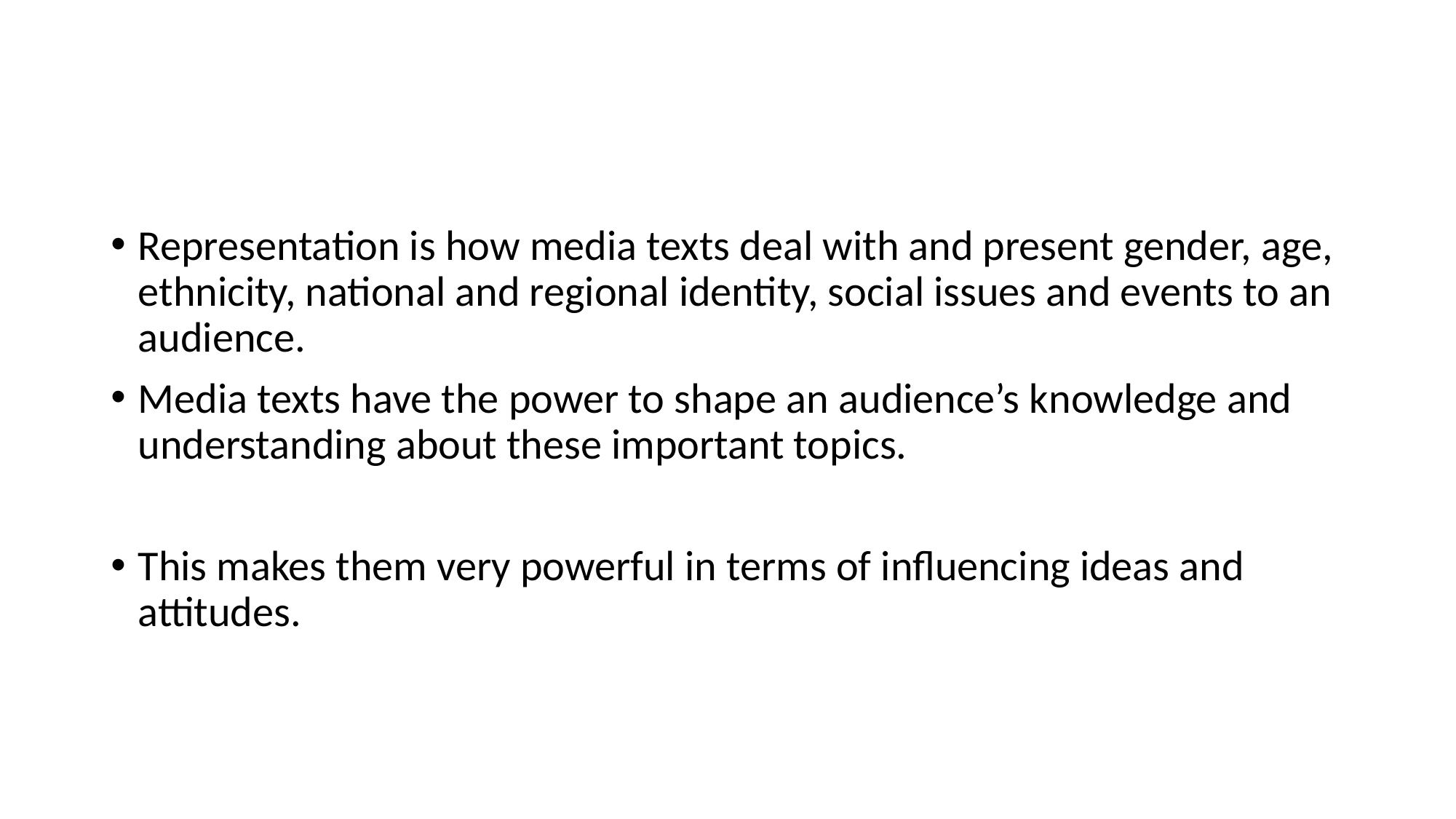

#
Representation is how media texts deal with and present gender, age, ethnicity, national and regional identity, social issues and events to an audience.
Media texts have the power to shape an audience’s knowledge and understanding about these important topics.

This makes them very powerful in terms of influencing ideas and attitudes.